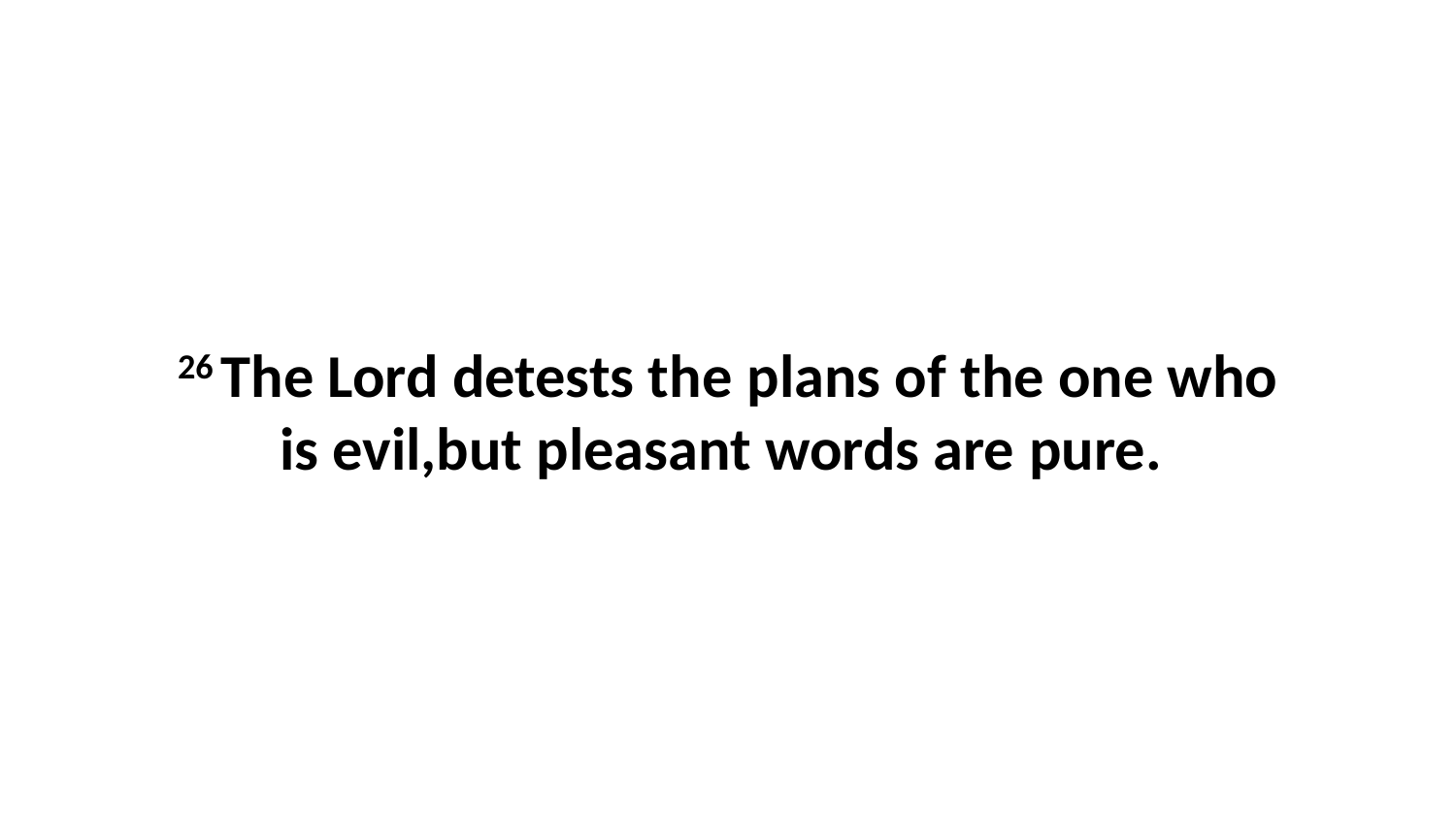

26 The Lord detests the plans of the one who is evil,but pleasant words are pure.